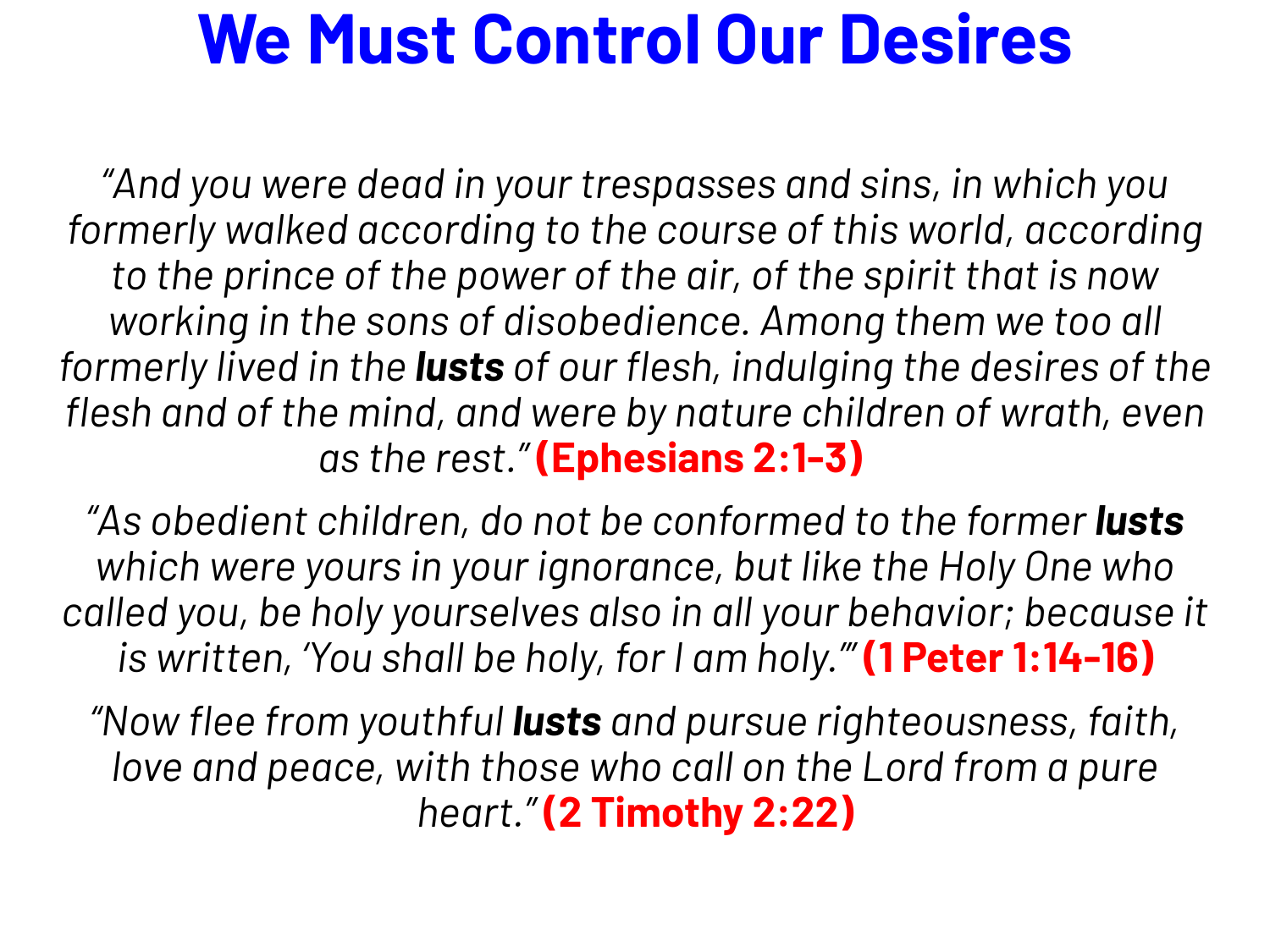

# We Must Control Our Desires

“And you were dead in your trespasses and sins, in which you formerly walked according to the course of this world, according to the prince of the power of the air, of the spirit that is now working in the sons of disobedience. Among them we too all formerly lived in the lusts of our flesh, indulging the desires of the flesh and of the mind, and were by nature children of wrath, even as the rest.” (Ephesians 2:1-3)
“As obedient children, do not be conformed to the former lusts which were yours in your ignorance, but like the Holy One who called you, be holy yourselves also in all your behavior; because it is written, ‘You shall be holy, for I am holy.’” (1 Peter 1:14-16)
“Now flee from youthful lusts and pursue righteousness, faith, love and peace, with those who call on the Lord from a pure heart.” (2 Timothy 2:22)